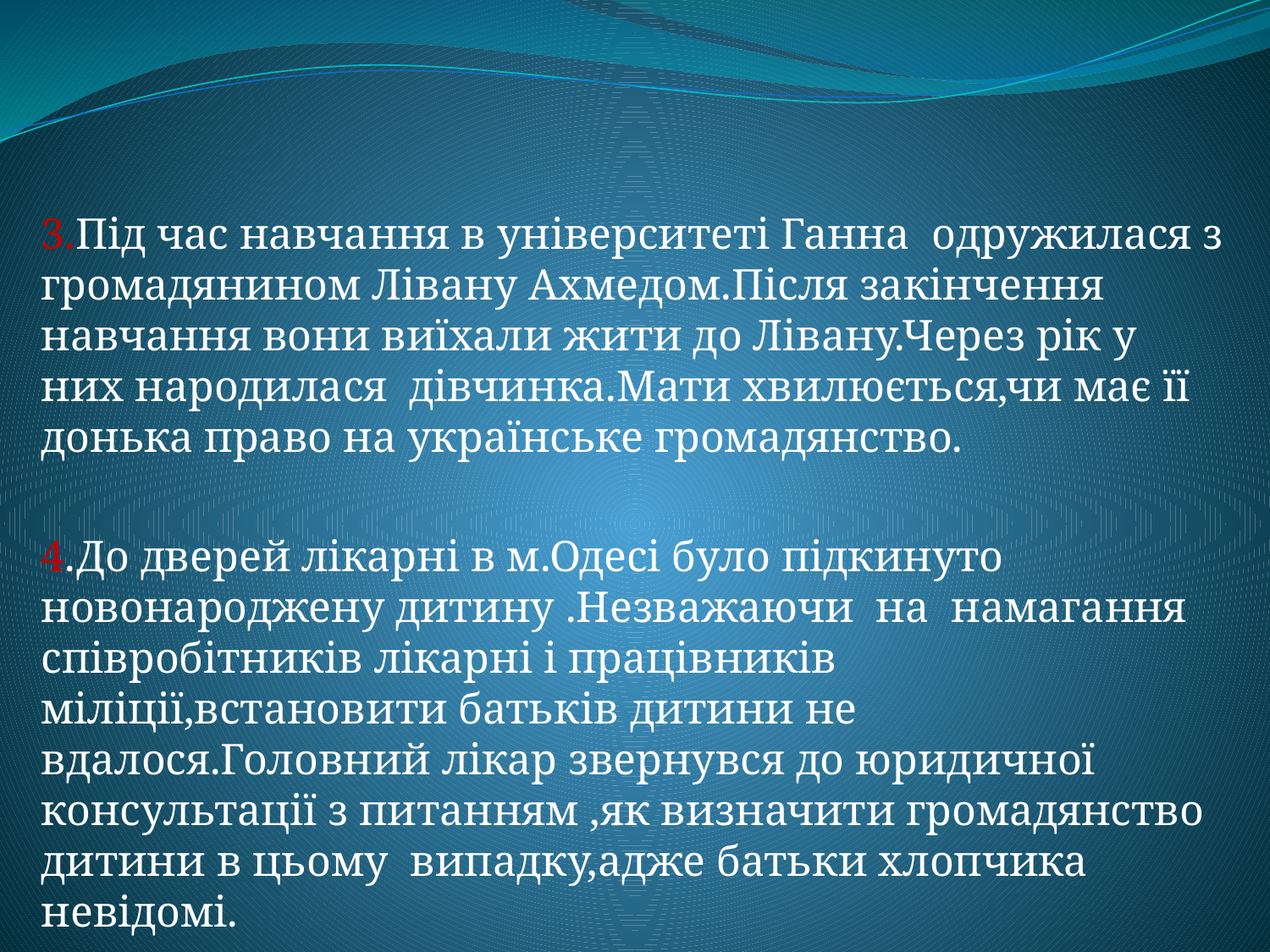

3.Під час навчання в університеті Ганна  одружилася з громадянином Лівану Ахмедом.Після закінчення навчання вони виїхали жити до Лівану.Через рік у них народилася  дівчинка.Мати хвилюється,чи має її донька право на українське громадянство.

4.До дверей лікарні в м.Одесі було підкинуто новонароджену дитину .Незважаючи  на  намагання співробітників лікарні і працівників міліції,встановити батьків дитини не вдалося.Головний лікар звернувся до юридичної консультації з питанням ,як визначити громадянство дитини в цьому  випадку,адже батьки хлопчика невідомі.